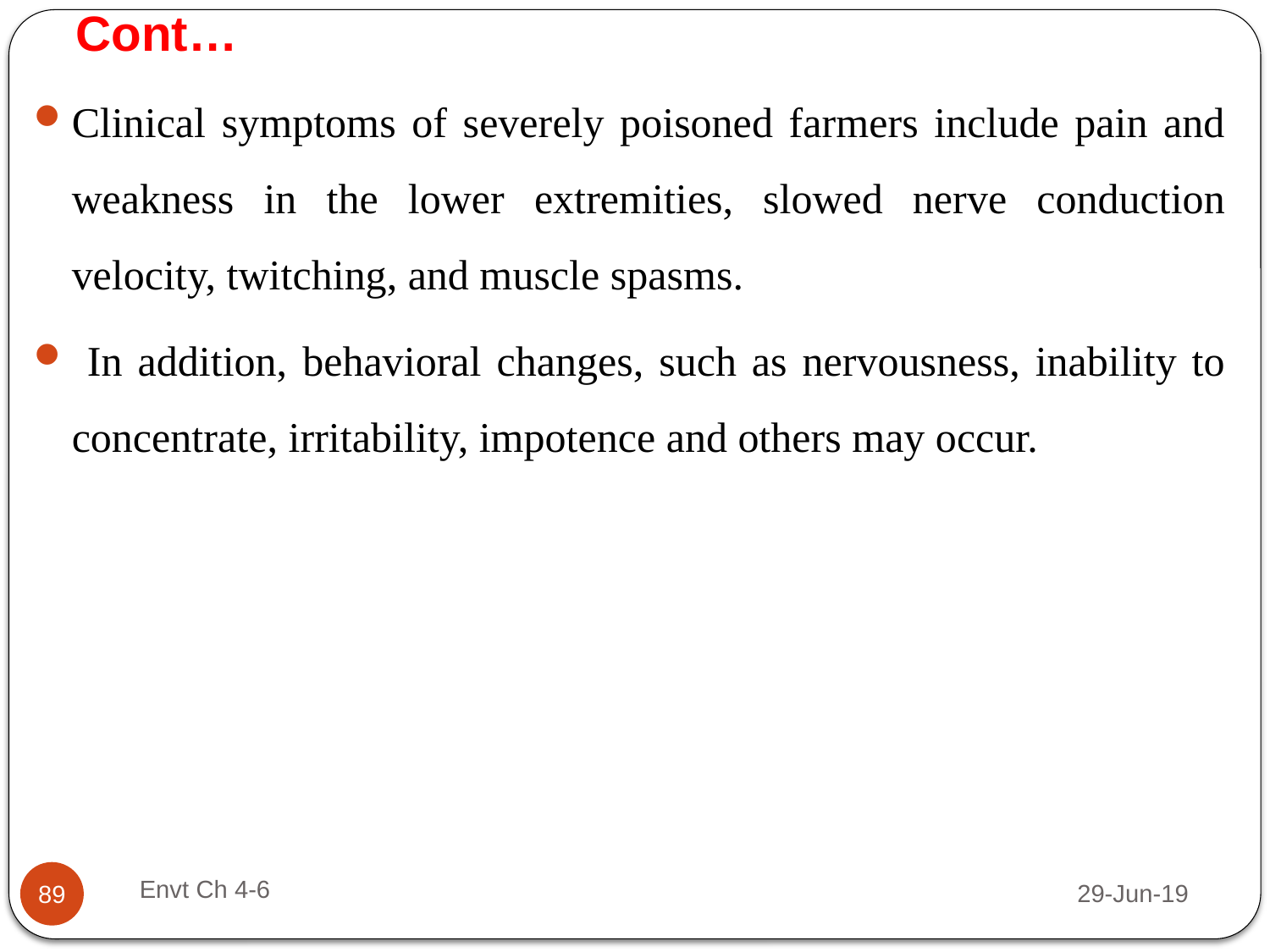

# Cont…
Clinical symptoms of severely poisoned farmers include pain and weakness in the lower extremities, slowed nerve conduction velocity, twitching, and muscle spasms.
 In addition, behavioral changes, such as nervousness, inability to concentrate, irritability, impotence and others may occur.

Envt Ch 4-6
29-Jun-19
89